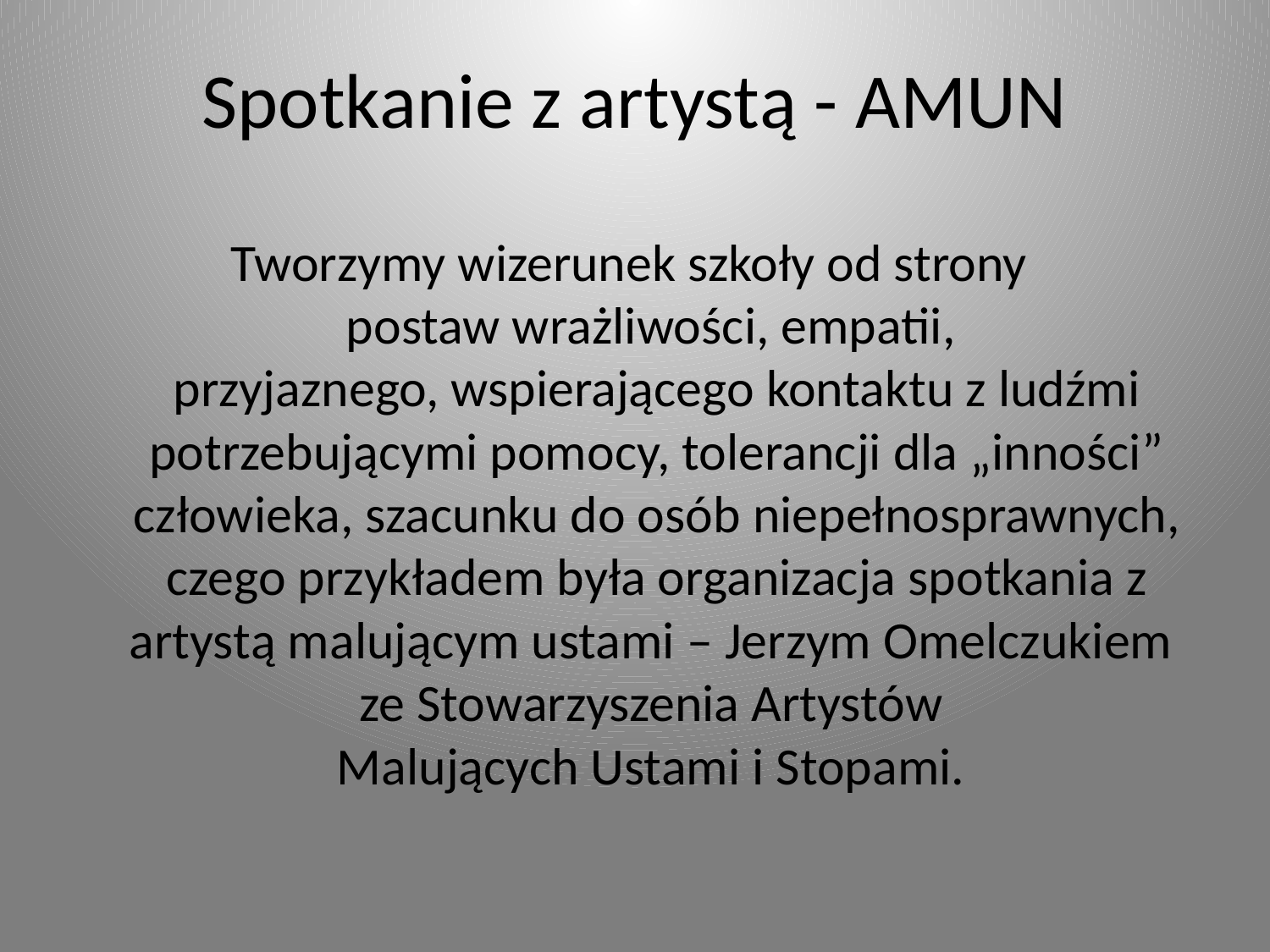

# Spotkanie z artystą - AMUN
Tworzymy wizerunek szkoły od strony
postaw wrażliwości, empatii,
przyjaznego, wspierającego kontaktu z ludźmi potrzebującymi pomocy, tolerancji dla „inności” człowieka, szacunku do osób niepełnosprawnych, czego przykładem była organizacja spotkania z artystą malującym ustami – Jerzym Omelczukiem
ze Stowarzyszenia Artystów
Malujących Ustami i Stopami.